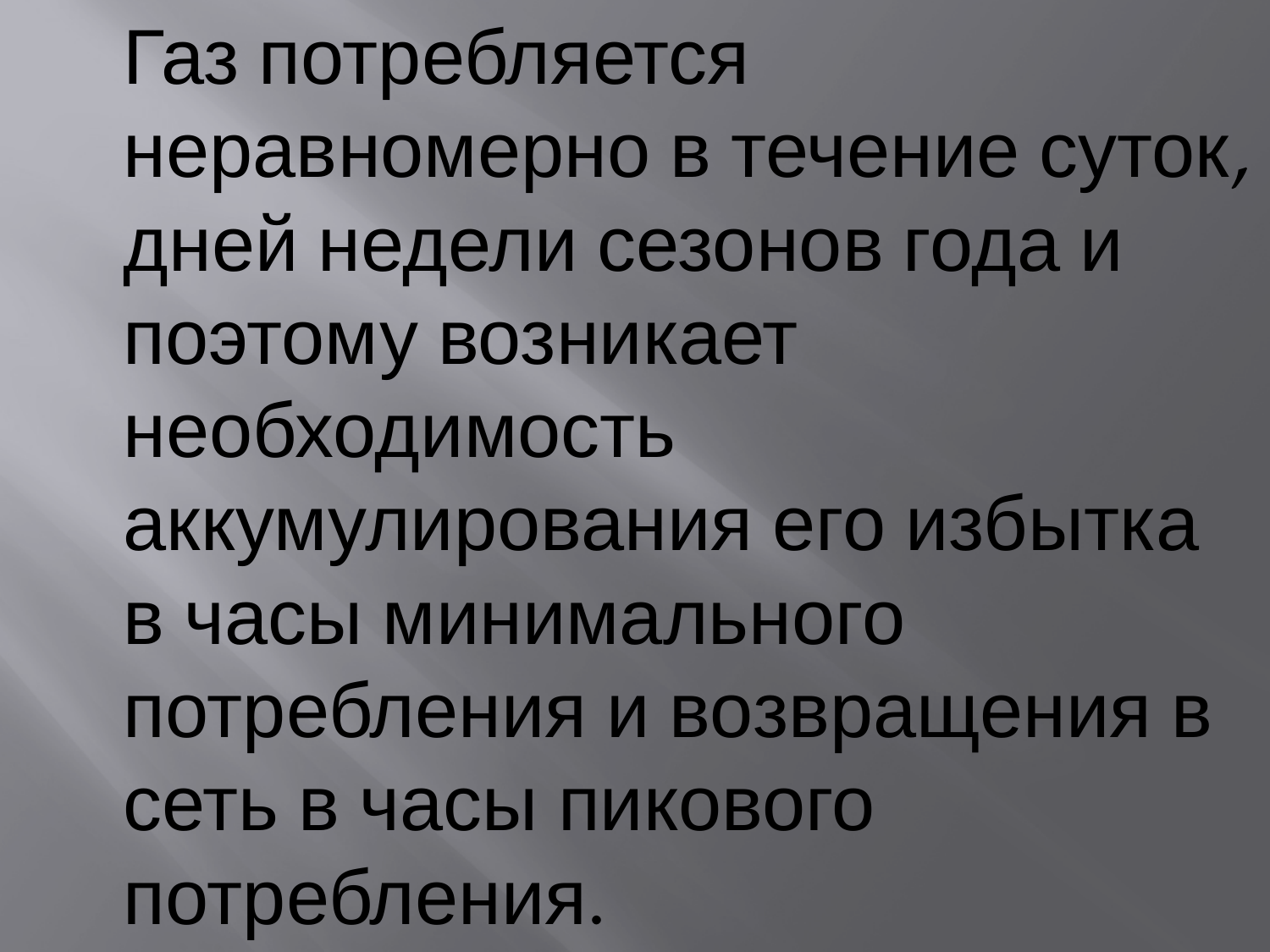

Газ потребляется неравномерно в течение суток, дней недели сезонов года и поэтому возникает необходимость аккумулирования его избытка в часы минимального потребления и возвращения в сеть в часы пикового потребления.